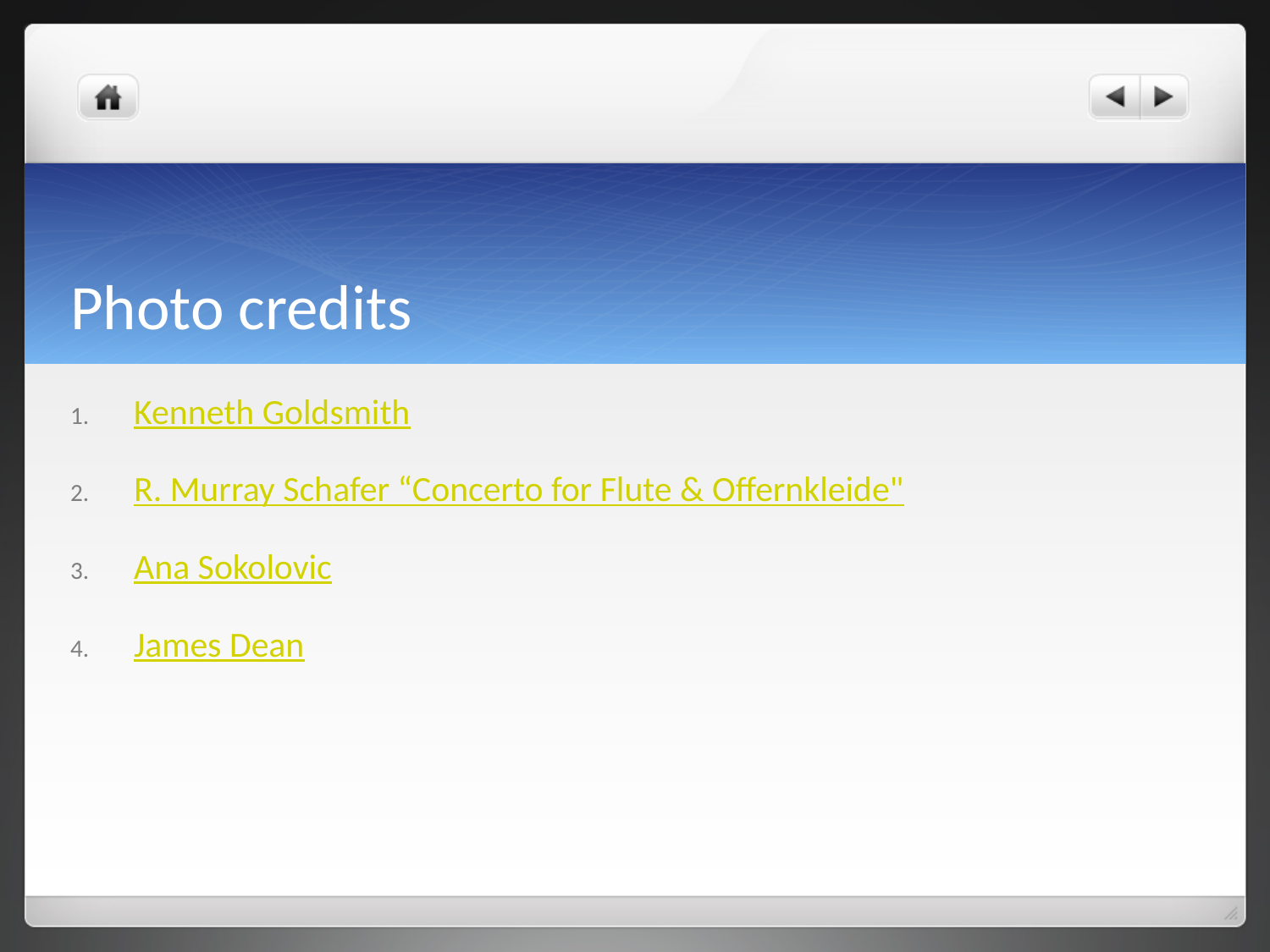

# Photo credits
Kenneth Goldsmith
R. Murray Schafer “Concerto for Flute & Offernkleide"
Ana Sokolovic
James Dean